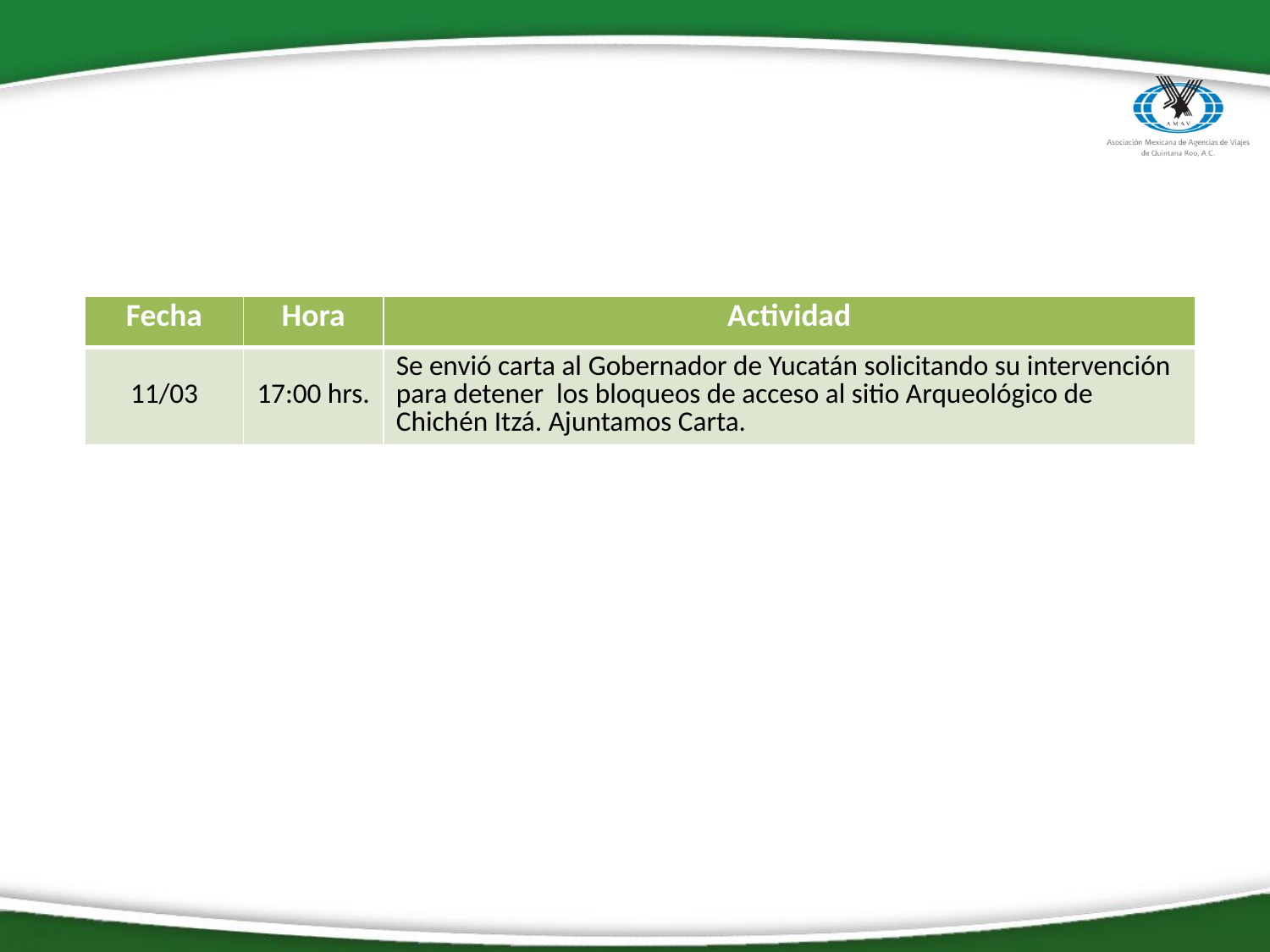

| Fecha | Hora | Actividad |
| --- | --- | --- |
| 11/03 | 17:00 hrs. | Se envió carta al Gobernador de Yucatán solicitando su intervención para detener los bloqueos de acceso al sitio Arqueológico de Chichén Itzá. Ajuntamos Carta. |